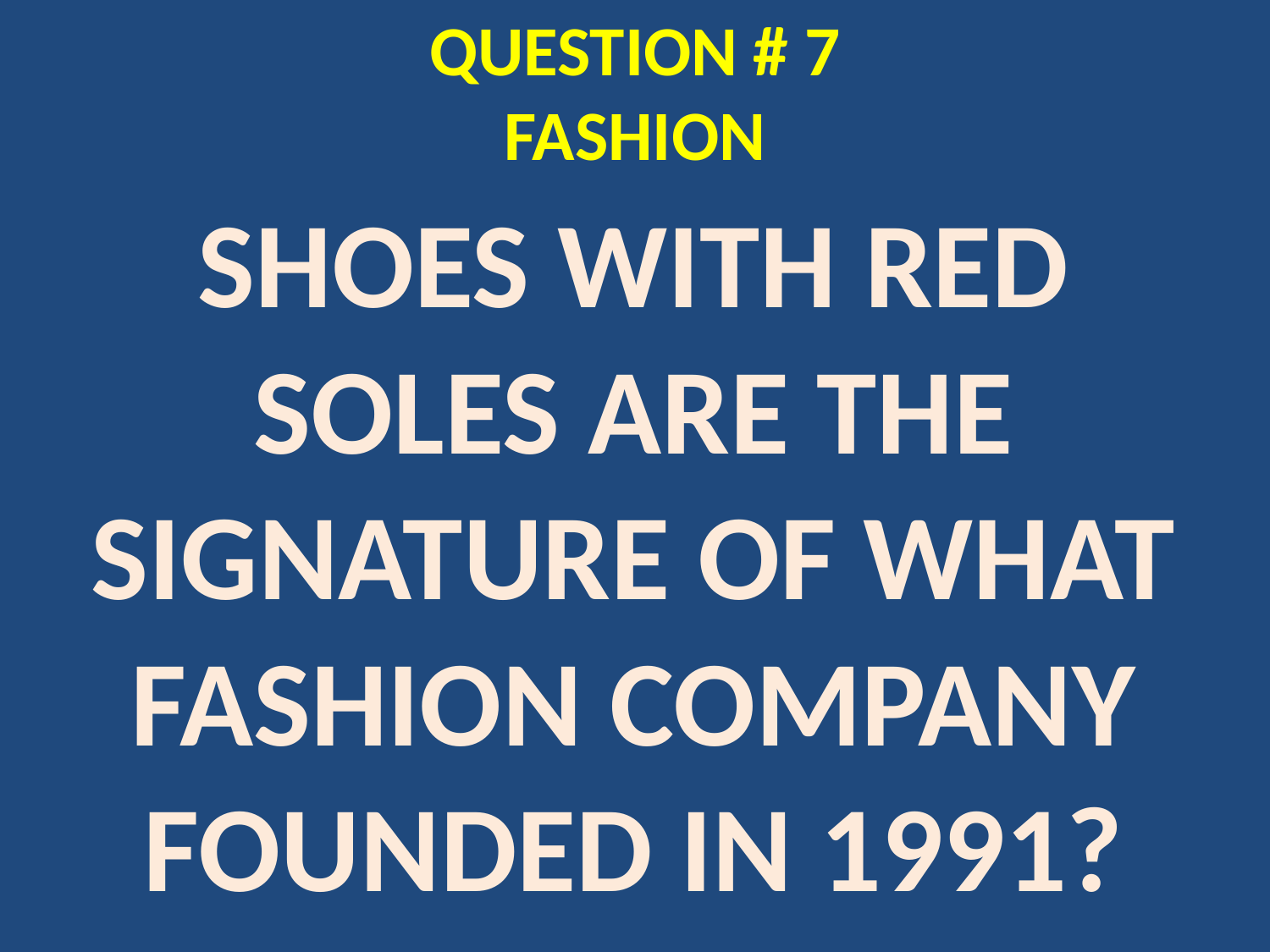

# QUESTION # 7 FASHION
SHOES WITH RED SOLES ARE THE SIGNATURE OF WHAT FASHION COMPANY FOUNDED IN 1991?